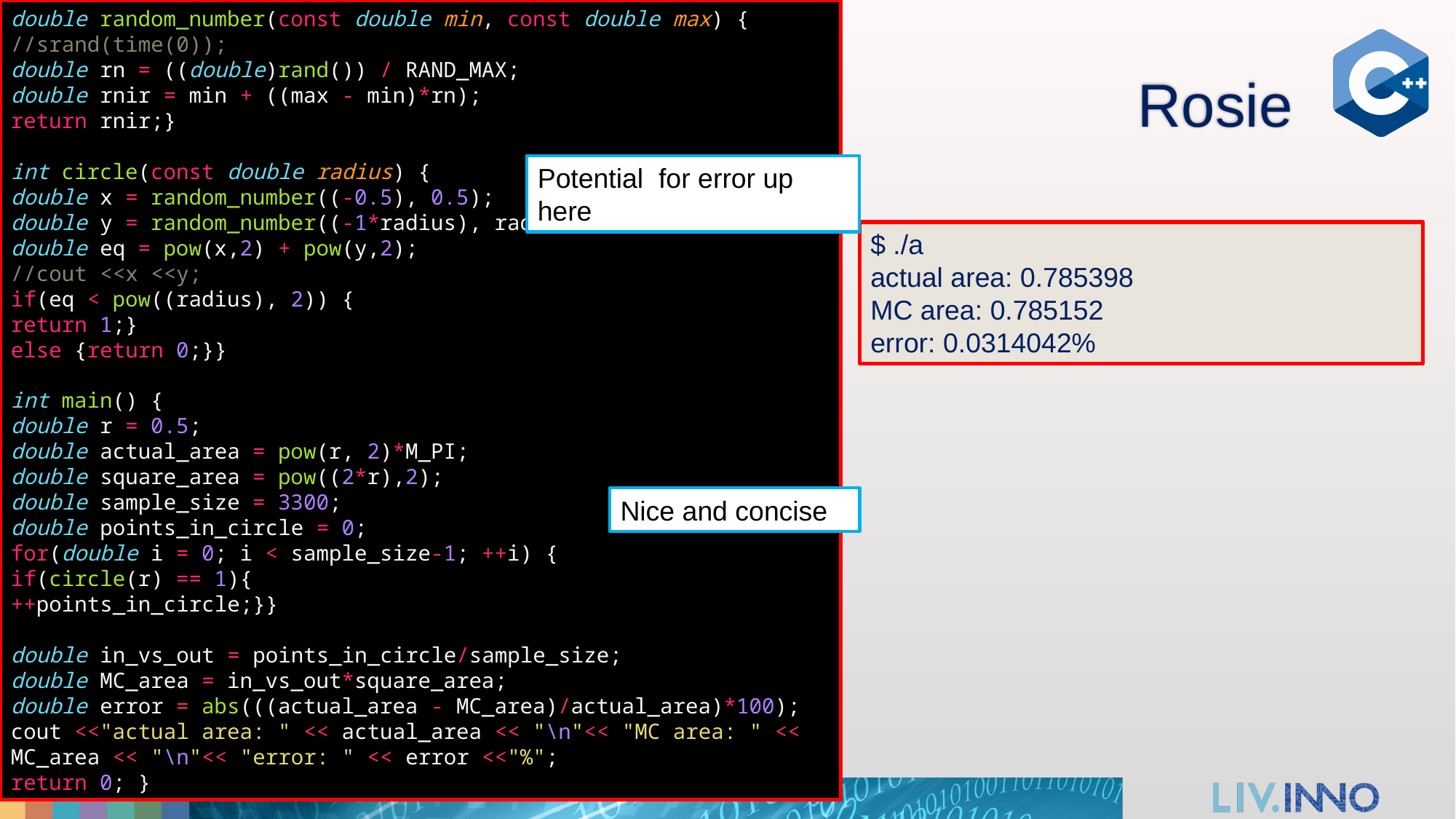

double random_number(const double min, const double max) {
//srand(time(0));
double rn = ((double)rand()) / RAND_MAX;
double rnir = min + ((max - min)*rn);
return rnir;}
int circle(const double radius) {
double x = random_number((-0.5), 0.5);
double y = random_number((-1*radius), radius);
double eq = pow(x,2) + pow(y,2);
//cout <<x <<y;
if(eq < pow((radius), 2)) {
return 1;}
else {return 0;}}
int main() {
double r = 0.5;
double actual_area = pow(r, 2)*M_PI;
double square_area = pow((2*r),2);
double sample_size = 3300;
double points_in_circle = 0;
for(double i = 0; i < sample_size-1; ++i) {
if(circle(r) == 1){
++points_in_circle;}}
double in_vs_out = points_in_circle/sample_size;
double MC_area = in_vs_out*square_area;
double error = abs(((actual_area - MC_area)/actual_area)*100);
cout <<"actual area: " << actual_area << "\n"<< "MC area: " << MC_area << "\n"<< "error: " << error <<"%";
return 0; }
# Rosie
Potential  for error up here
$ ./a
actual area: 0.785398
MC area: 0.785152
error: 0.0314042%
Nice and concise